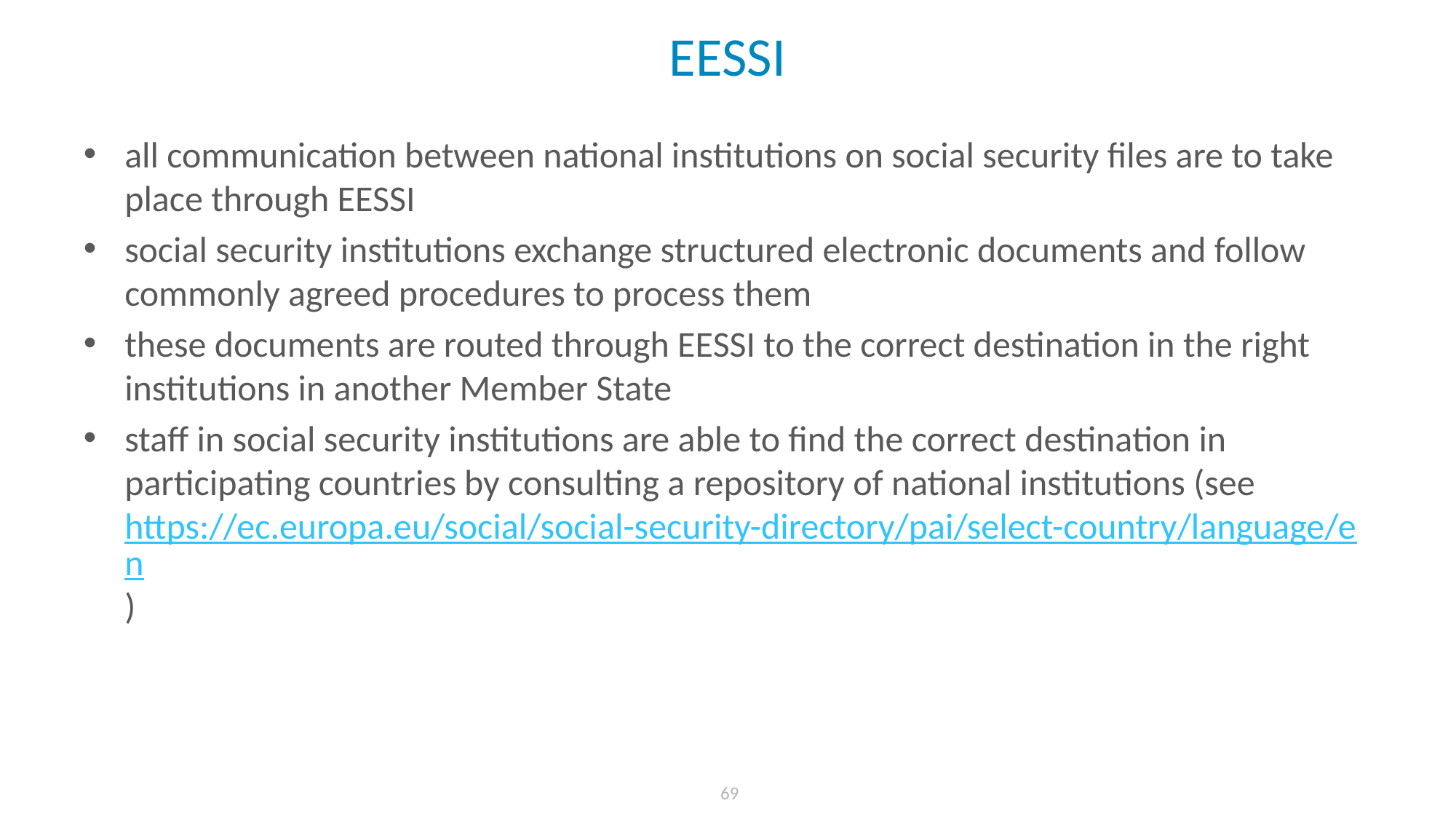

# EESSI
all communication between national institutions on social security files are to take place through EESSI
social security institutions exchange structured electronic documents and follow commonly agreed procedures to process them
these documents are routed through EESSI to the correct destination in the right institutions in another Member State
staff in social security institutions are able to find the correct destination in participating countries by consulting a repository of national institutions (see https://ec.europa.eu/social/social-security-directory/pai/select-country/language/en)

 69